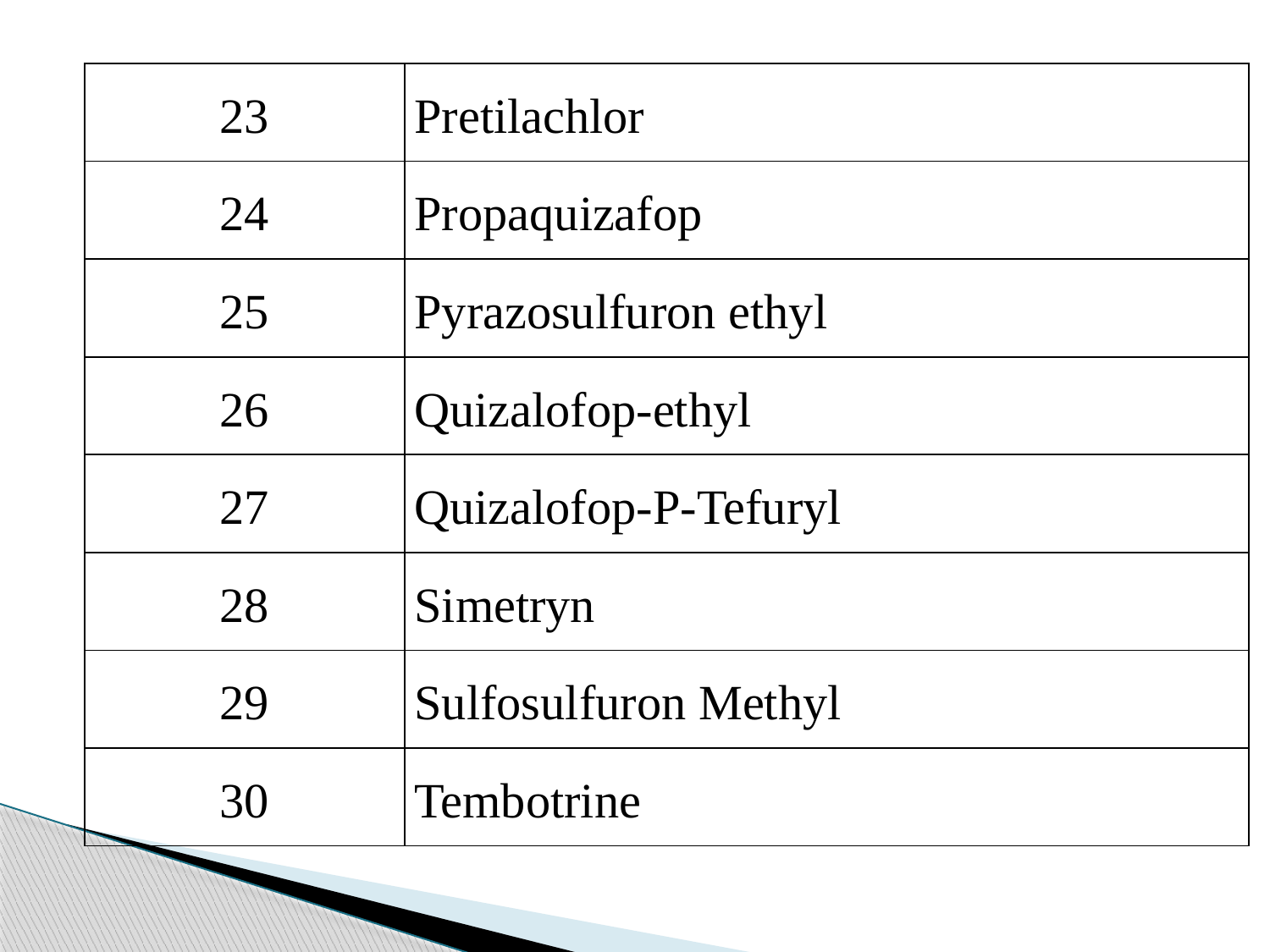

| 23 | Pretilachlor |
| --- | --- |
| 24 | Propaquizafop |
| 25 | Pyrazosulfuron ethyl |
| 26 | Quizalofop-ethyl |
| 27 | Quizalofop-P-Tefuryl |
| 28 | Simetryn |
| 29 | Sulfosulfuron Methyl |
| 30 | Tembotrine |